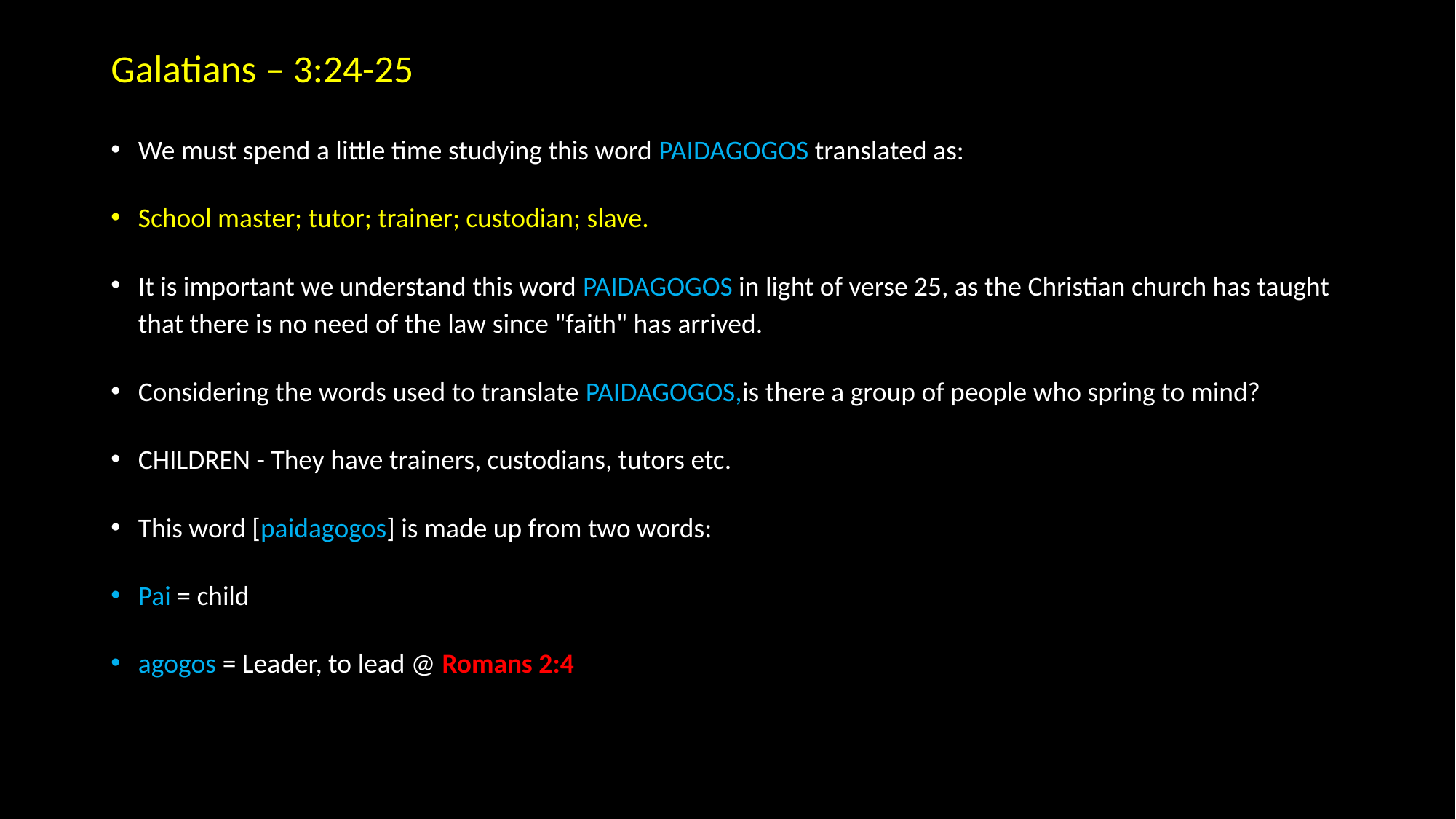

# Galatians – 3:24-25
We must spend a little time studying this word PAIDAGOGOS translated as:
School master; tutor; trainer; custodian; slave.
It is important we understand this word PAIDAGOGOS in light of verse 25, as the Christian church has taught that there is no need of the law since "faith" has arrived.
Considering the words used to translate PAIDAGOGOS,is there a group of people who spring to mind?
CHILDREN - They have trainers, custodians, tutors etc.
This word [paidagogos] is made up from two words:
Pai = child
agogos = Leader, to lead @ Romans 2:4